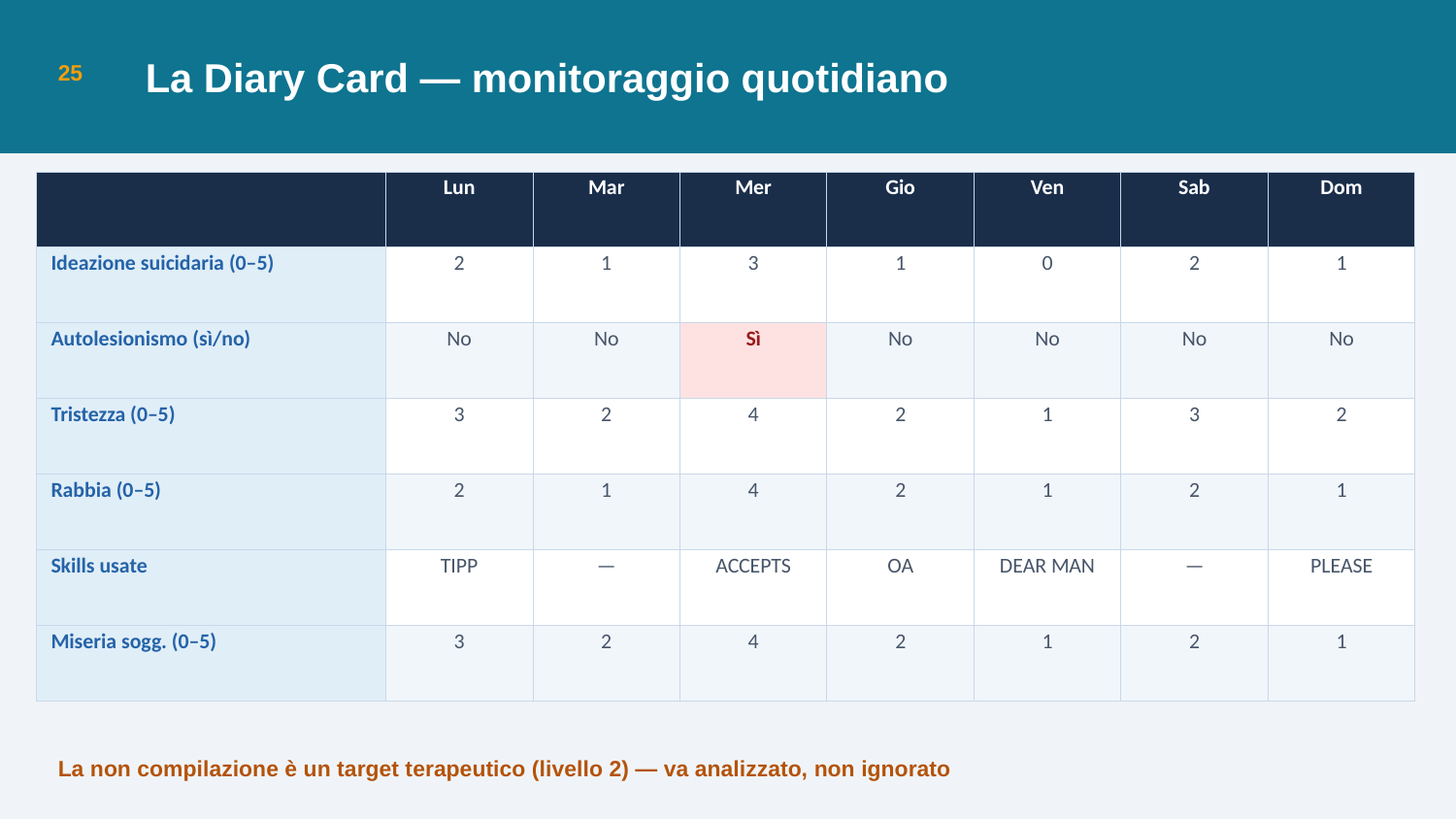

La Diary Card — monitoraggio quotidiano
25
|  | Lun | Mar | Mer | Gio | Ven | Sab | Dom |
| --- | --- | --- | --- | --- | --- | --- | --- |
| Ideazione suicidaria (0–5) | 2 | 1 | 3 | 1 | 0 | 2 | 1 |
| Autolesionismo (sì/no) | No | No | Sì | No | No | No | No |
| Tristezza (0–5) | 3 | 2 | 4 | 2 | 1 | 3 | 2 |
| Rabbia (0–5) | 2 | 1 | 4 | 2 | 1 | 2 | 1 |
| Skills usate | TIPP | — | ACCEPTS | OA | DEAR MAN | — | PLEASE |
| Miseria sogg. (0–5) | 3 | 2 | 4 | 2 | 1 | 2 | 1 |
La non compilazione è un target terapeutico (livello 2) — va analizzato, non ignorato